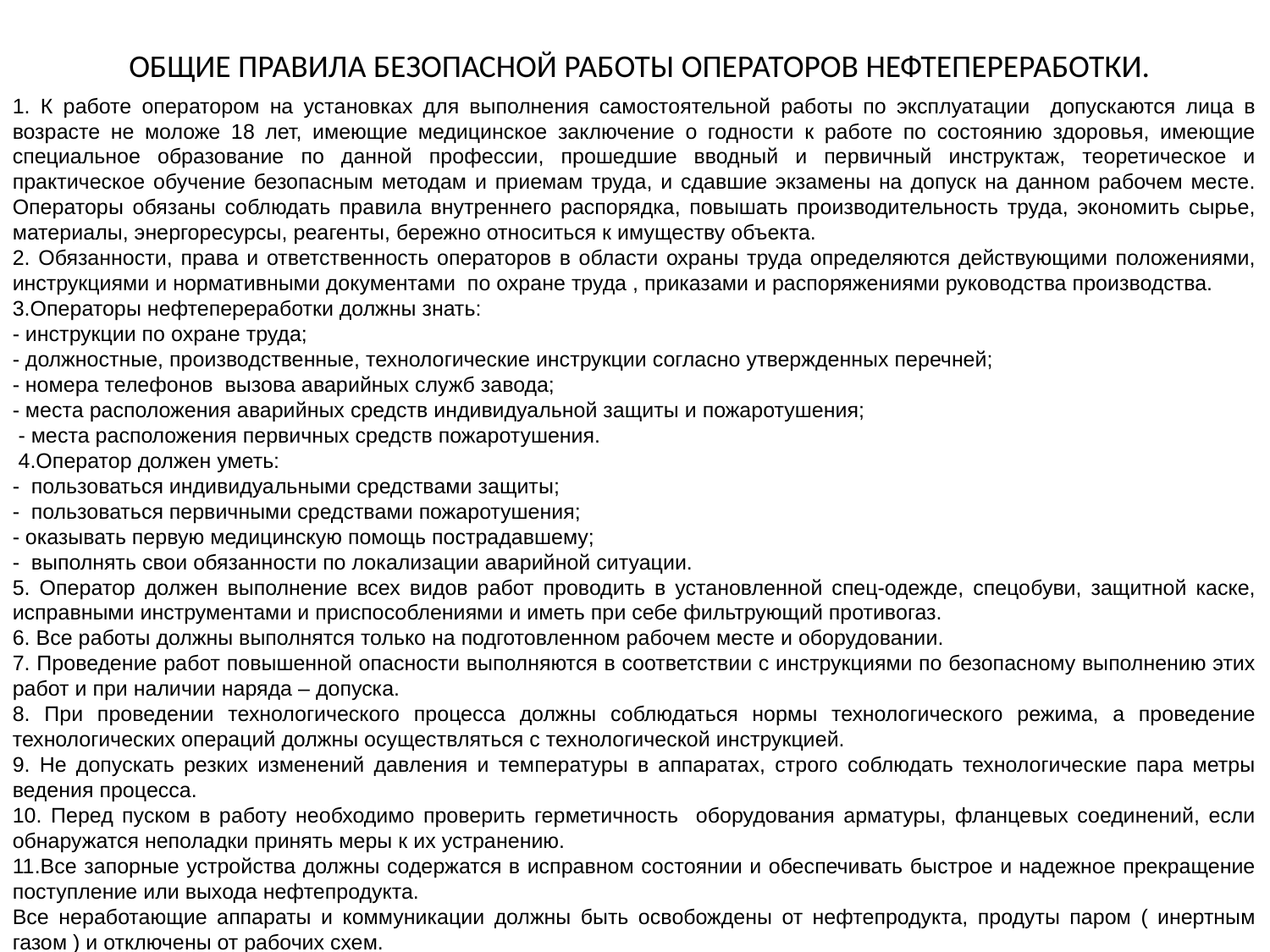

ОБЩИЕ ПРАВИЛА БЕЗОПАСНОЙ РАБОТЫ ОПЕРАТОРОВ НЕФТЕПЕРЕРАБОТКИ.
1. К работе оператором на установках для выполнения самостоятельной работы по эксплуатации  допускаются лица в возрасте не моложе 18 лет, имеющие медицинское заключение о годности к работе по состоянию здоровья, имеющие специальное образование по данной профессии, прошедшие вводный и первичный инструктаж, теоретическое и практическое обучение безопасным методам и приемам труда, и сдавшие экзамены на допуск на данном рабочем месте. Операторы обязаны соблюдать правила внутреннего распорядка, повышать производительность труда, экономить сырье, материалы, энергоресурсы, реагенты, бережно относиться к имуществу объекта.
2. Обязанности, права и ответственность операторов в области охраны труда определяются действующими положениями, инструкциями и нормативными документами  по охране труда , приказами и распоряжениями руководства производства.
3.Операторы нефтепереработки должны знать:
- инструкции по охране труда;
- должностные, производственные, технологические инструкции согласно утвержденных перечней;
- номера телефонов  вызова аварийных служб завода;
- места расположения аварийных средств индивидуальной защиты и пожаротушения;
 - места расположения первичных средств пожаротушения.
 4.Оператор должен уметь:
-  пользоваться индивидуальными средствами защиты;
-  пользоваться первичными средствами пожаротушения;
- оказывать первую медицинскую помощь пострадавшему;
-  выполнять свои обязанности по локализации аварийной ситуации.
5. Оператор должен выполнение всех видов работ проводить в установленной спец-одежде, спецобуви, защитной каске, исправными инструментами и приспособлениями и иметь при себе фильтрующий противогаз.
6. Все работы должны выполнятся только на подготовленном рабочем месте и оборудовании.
7. Проведение работ повышенной опасности выполняются в соответствии с инструкциями по безопасному выполнению этих работ и при наличии наряда – допуска.
8. При проведении технологического процесса должны соблюдаться нормы технологического режима, а проведение технологических операций должны осуществляться с технологической инструкцией.
9. Не допускать резких изменений давления и температуры в аппаратах, строго соблюдать технологические пара метры ведения процесса.
10. Перед пуском в работу необходимо проверить герметичность  оборудования арматуры, фланцевых соединений, если обнаружатся неполадки принять меры к их устранению.
11.Все запорные устройства должны содержатся в исправном состоянии и обеспечивать быстрое и надежное прекращение поступление или выхода нефтепродукта.
Все неработающие аппараты и коммуникации должны быть освобождены от нефтепродукта, продуты паром ( инертным газом ) и отключены от рабочих схем.